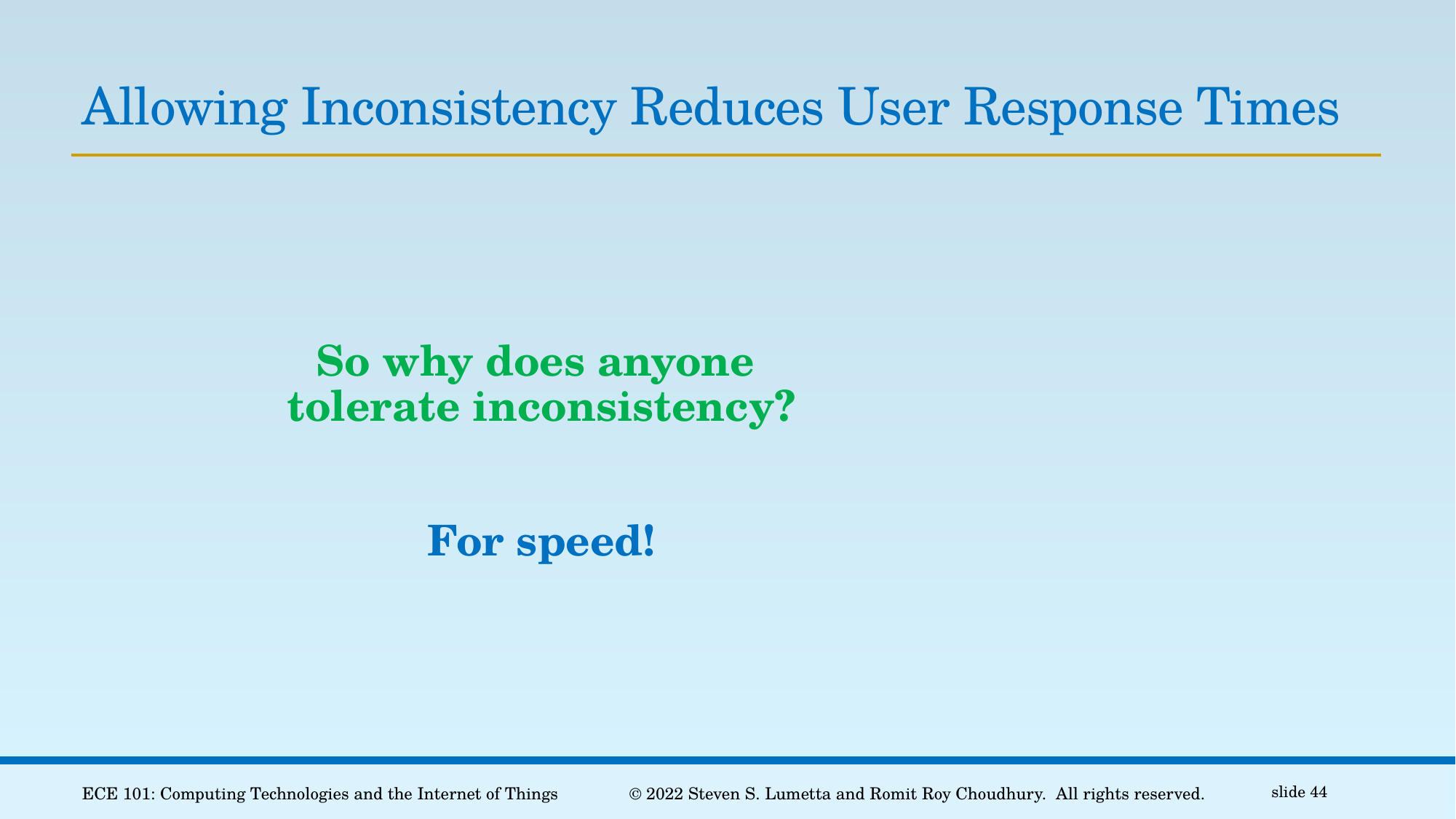

# Allowing Inconsistency Reduces User Response Times

So why does anyone
tolerate inconsistency?

For speed!

ECE 101: Computing Technologies and the Internet of Things
© 2022 Steven S. Lumetta and Romit Roy Choudhury.  All rights reserved.
slide 44